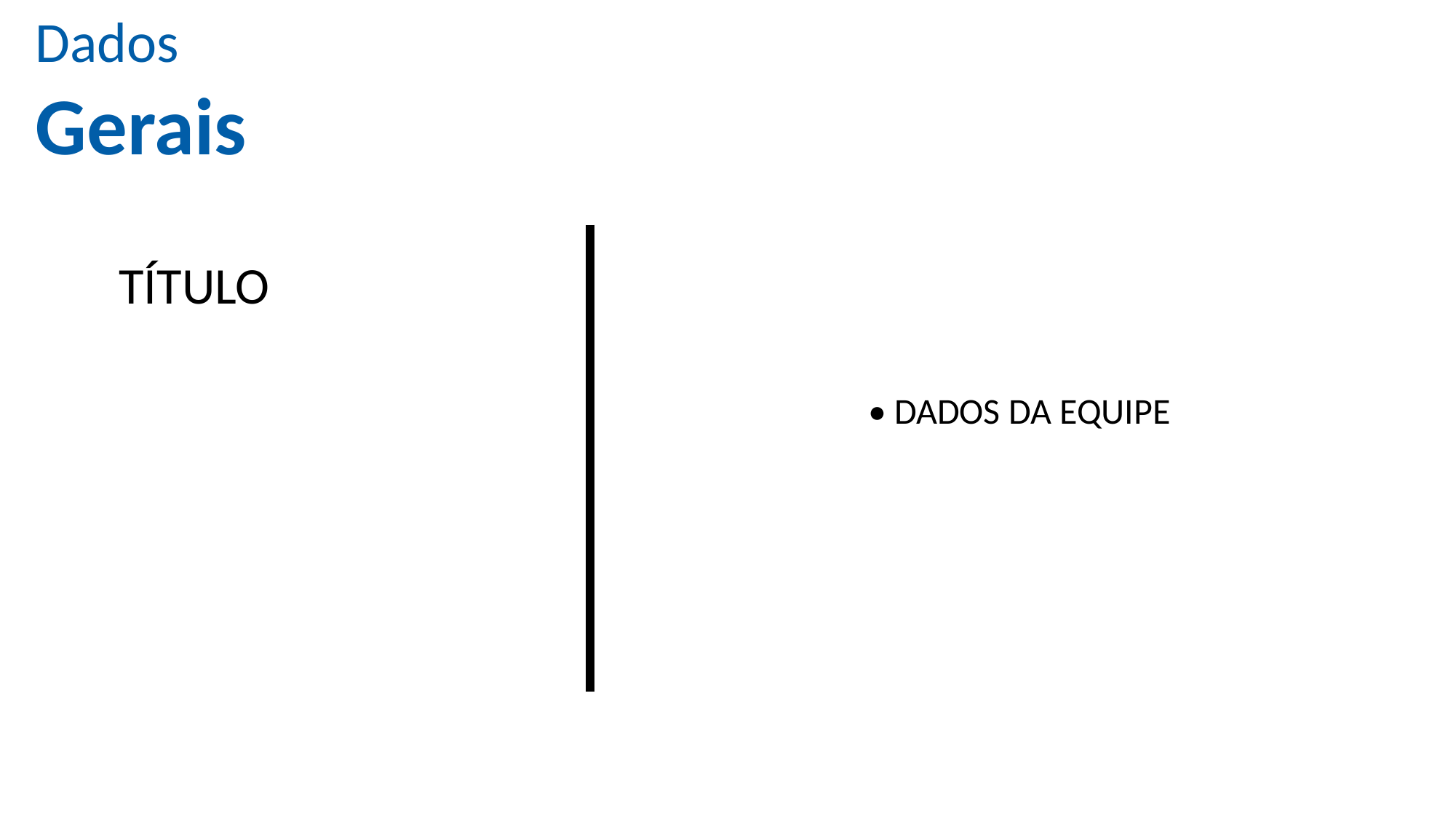

Dados
Gerais
TÍTULO
• DADOS DA EQUIPE